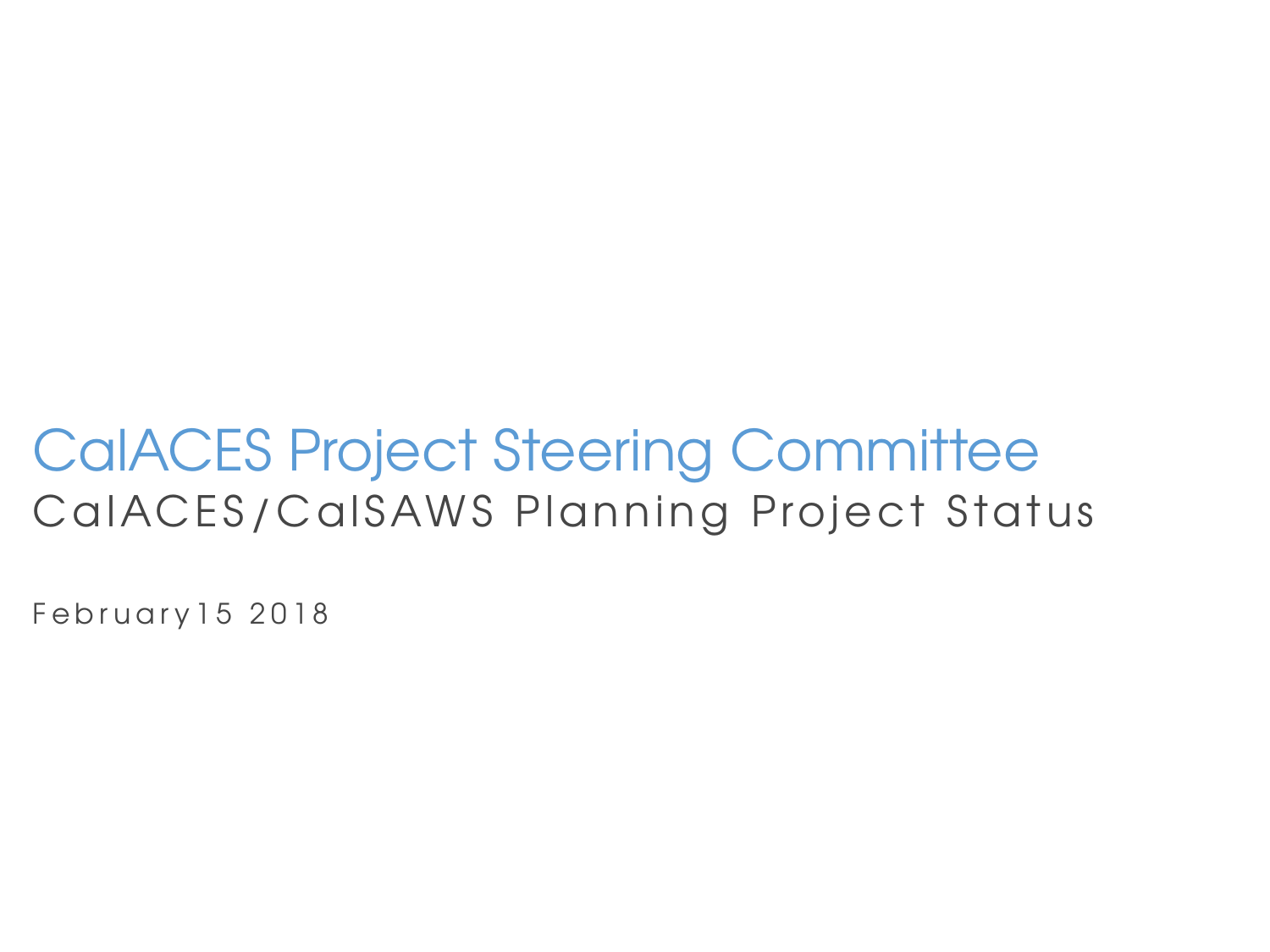

CalACES Project Steering Committee
CalACES/CalSAWS Planning Project Status
February15 2018